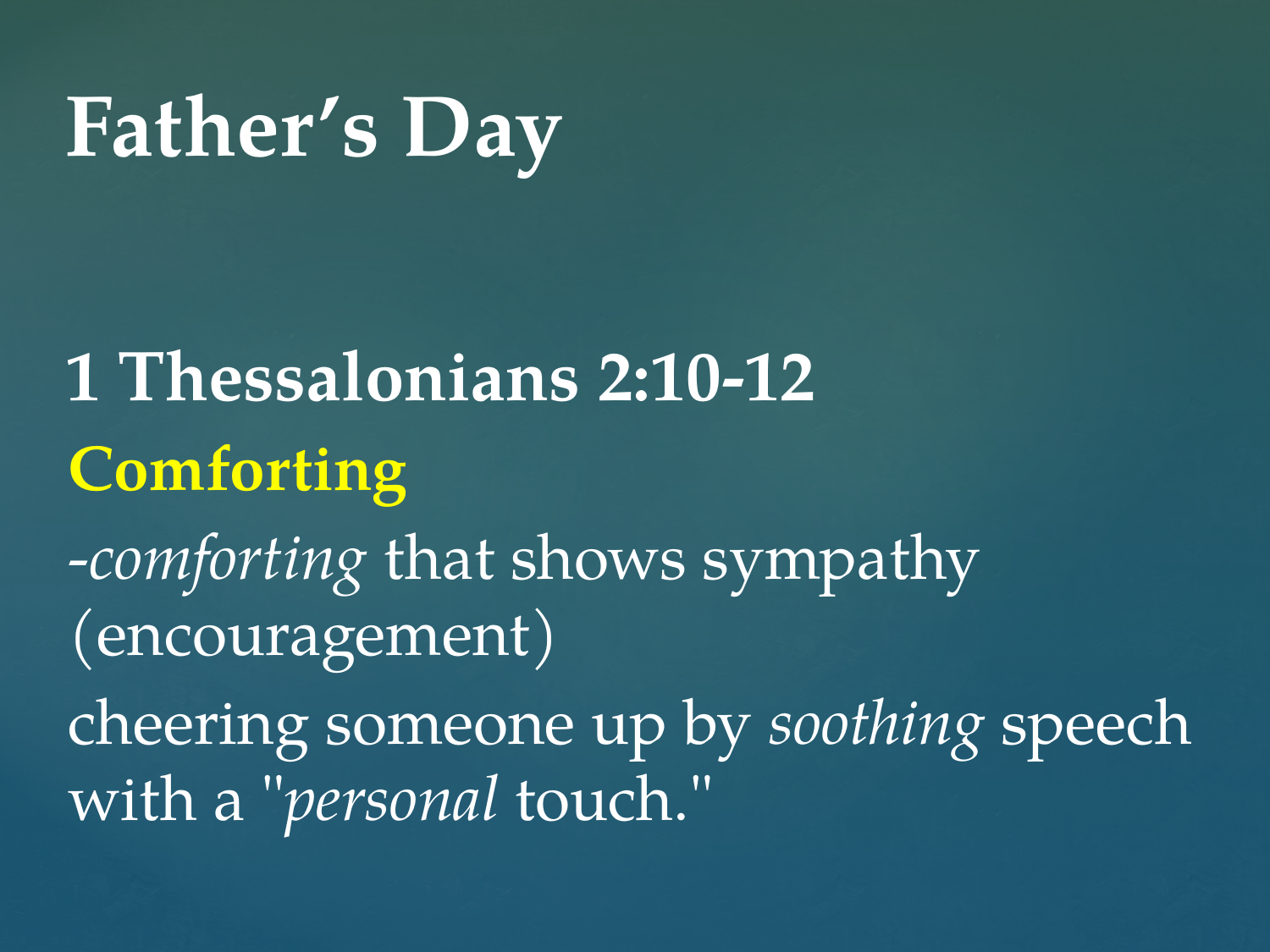

# Father’s Day
1 Thessalonians 2:10-12
Comforting
-comforting that shows sympathy (encouragement)
cheering someone up by soothing speech with a "personal touch."